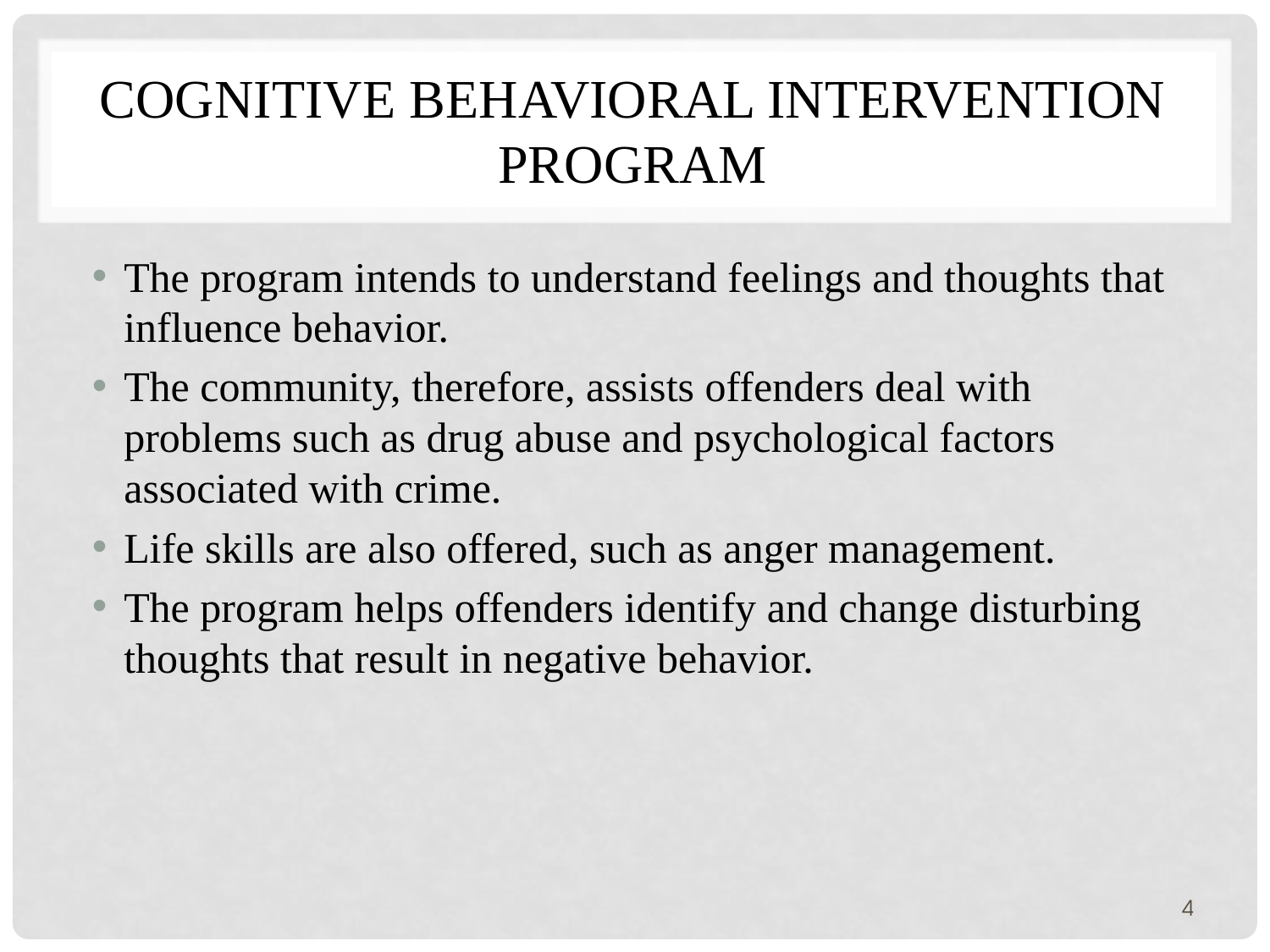

# Cognitive Behavioral Intervention program
The program intends to understand feelings and thoughts that influence behavior.
The community, therefore, assists offenders deal with problems such as drug abuse and psychological factors associated with crime.
Life skills are also offered, such as anger management.
The program helps offenders identify and change disturbing thoughts that result in negative behavior.

4